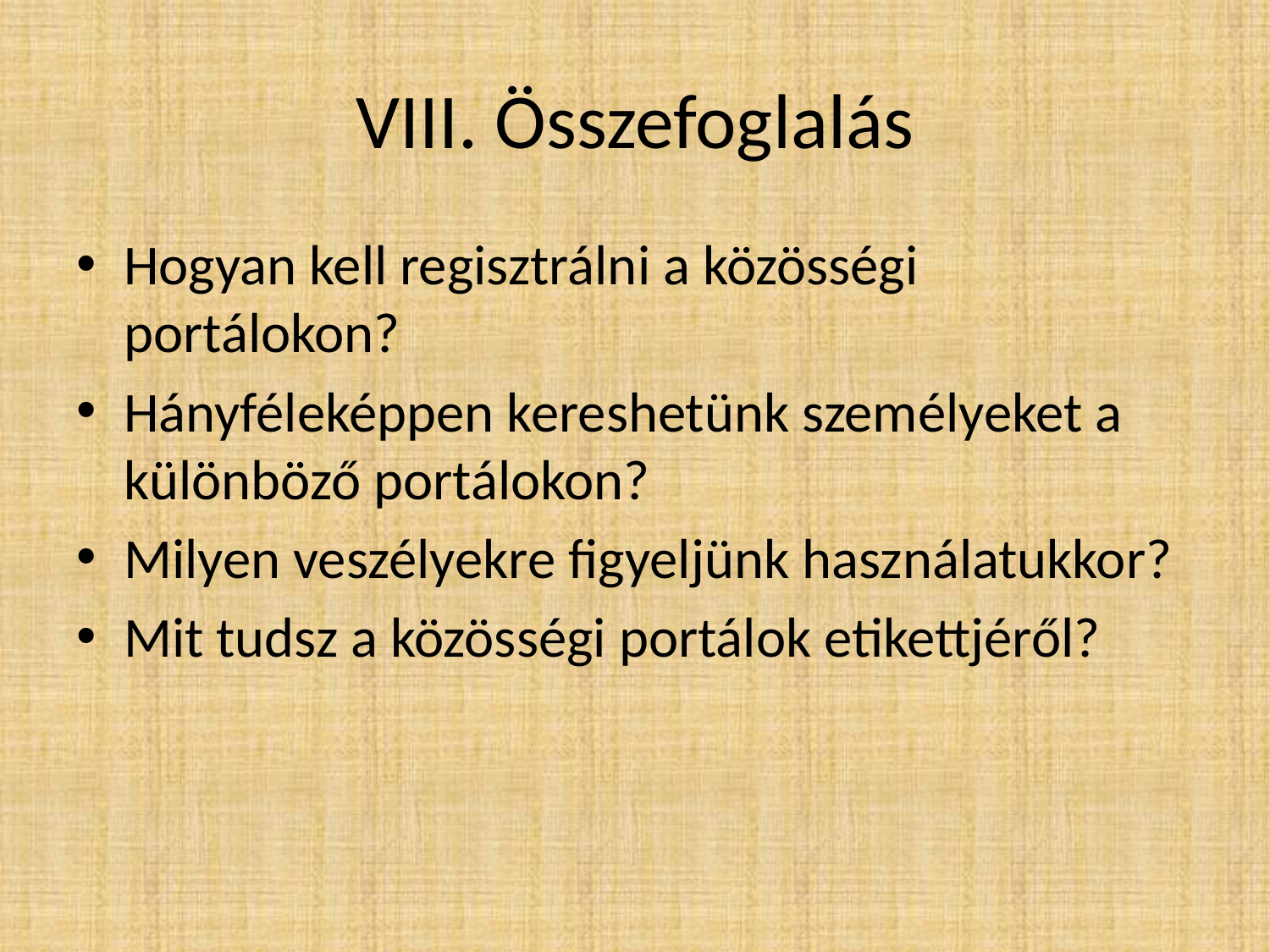

# VIII. Összefoglalás
Hogyan kell regisztrálni a közösségi portálokon?
Hányféleképpen kereshetünk személyeket a különböző portálokon?
Milyen veszélyekre figyeljünk használatukkor?
Mit tudsz a közösségi portálok etikettjéről?